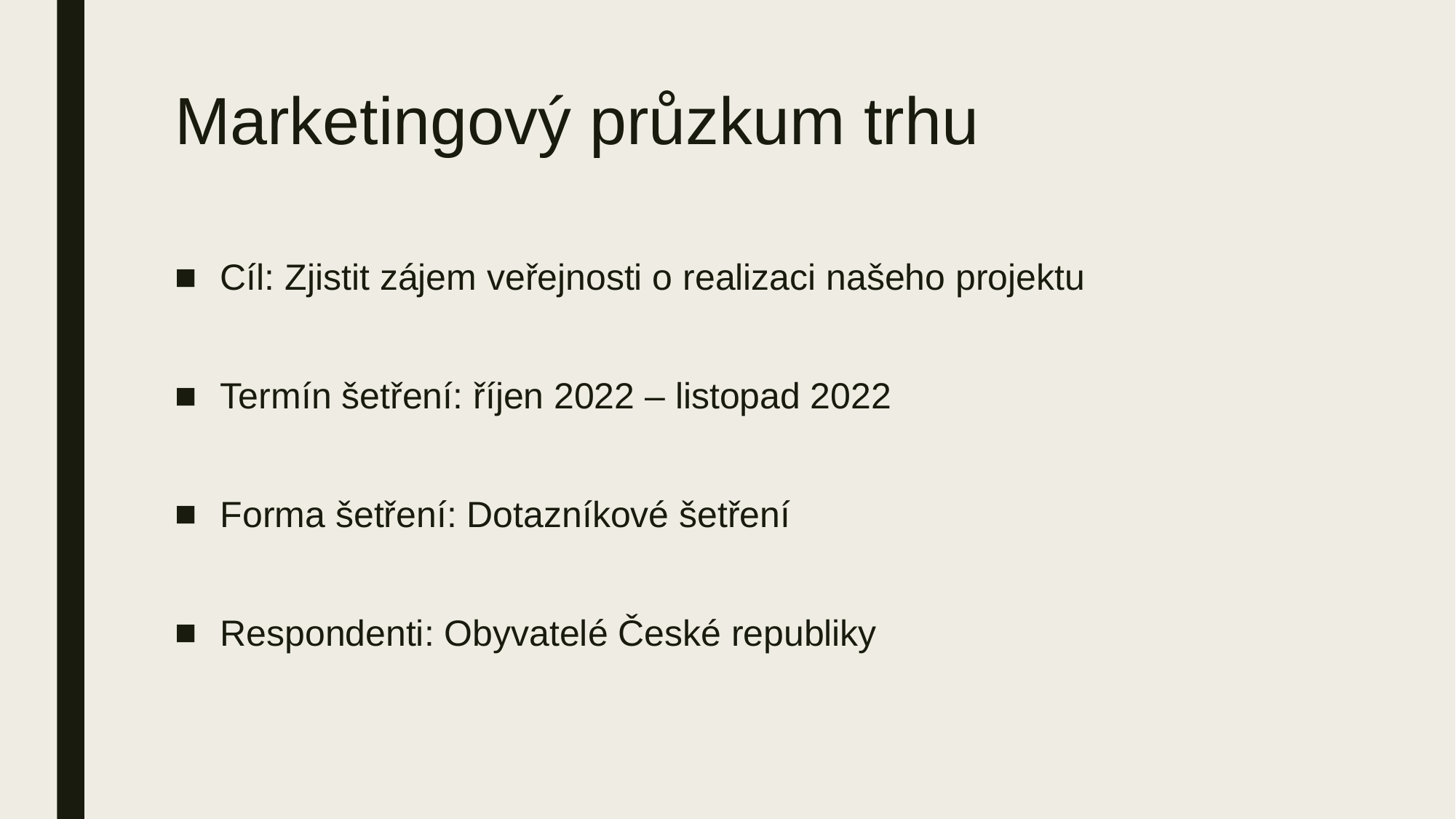

# Marketingový průzkum trhu
Cíl: Zjistit zájem veřejnosti o realizaci našeho projektu

Termín šetření: říjen 2022 – listopad 2022

Forma šetření: Dotazníkové šetření

Respondenti: Obyvatelé České republiky